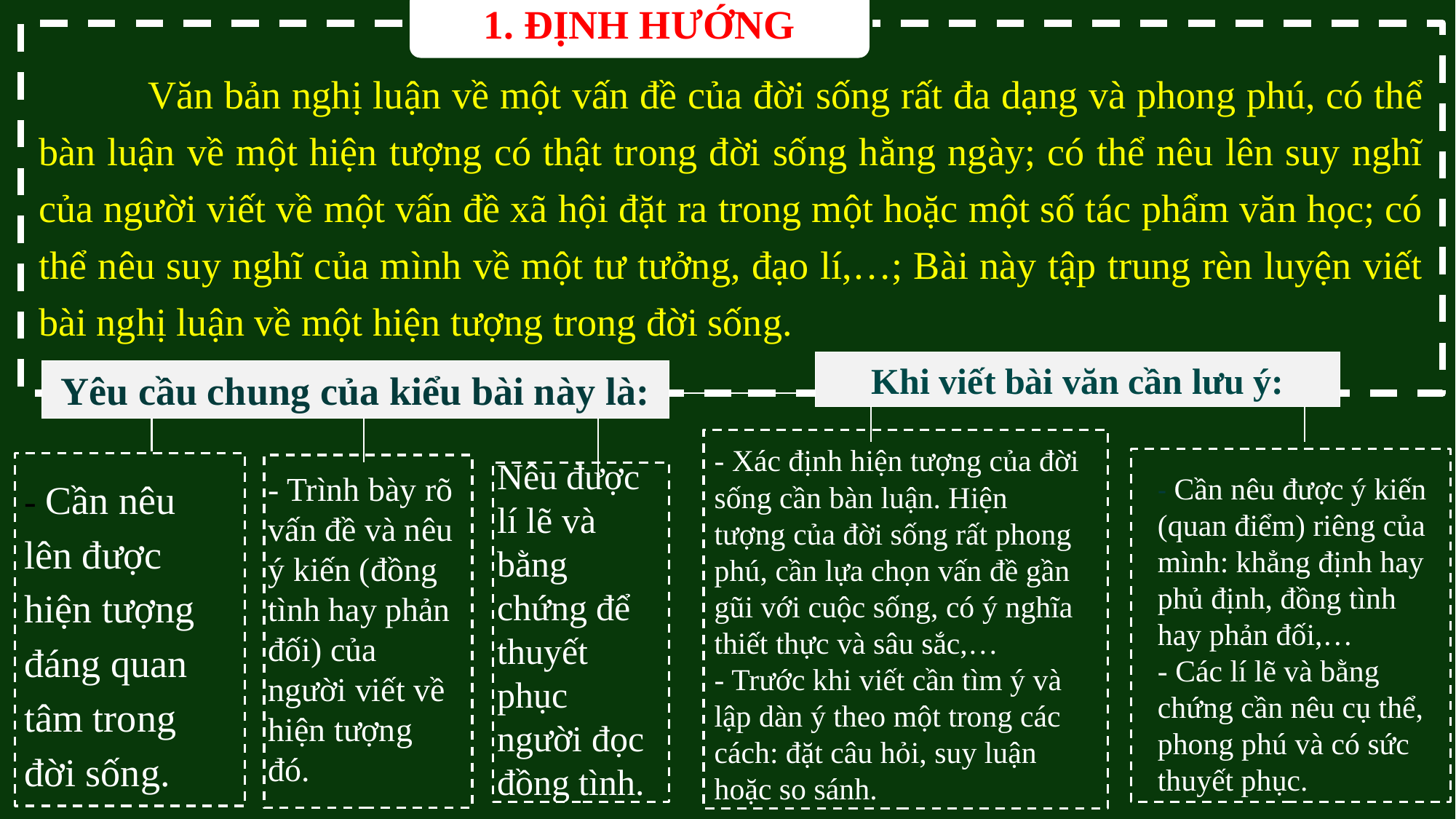

1. ĐỊNH HƯỚNG

	Văn bản nghị luận về một vấn đề của đời sống rất đa dạng và phong phú, có thể bàn luận về một hiện tượng có thật trong đời sống hằng ngày; có thể nêu lên suy nghĩ của người viết về một vấn đề xã hội đặt ra trong một hoặc một số tác phẩm văn học; có thể nêu suy nghĩ của mình về một tư tưởng, đạo lí,…; Bài này tập trung rèn luyện viết bài nghị luận về một hiện tượng trong đời sống.

Khi viết bài văn cần lưu ý:
Yêu cầu chung của kiểu bài này là:

- Xác định hiện tượng của đời sống cần bàn luận. Hiện tượng của đời sống rất phong phú, cần lựa chọn vấn đề gần gũi với cuộc sống, có ý nghĩa thiết thực và sâu sắc,…
- Trước khi viết cần tìm ý và lập dàn ý theo một trong các cách: đặt câu hỏi, suy luận hoặc so sánh.
Nêu được lí lẽ và bằng chứng để thuyết phục người đọc đồng tình.

- Trình bày rõ vấn đề và nêu ý kiến (đồng tình hay phản đối) của người viết về hiện tượng đó.

- Cần nêu lên được hiện tượng đáng quan tâm trong đời sống.
- Cần nêu được ý kiến (quan điểm) riêng của mình: khẳng định hay phủ định, đồng tình hay phản đối,…
- Các lí lẽ và bằng chứng cần nêu cụ thể, phong phú và có sức thuyết phục.